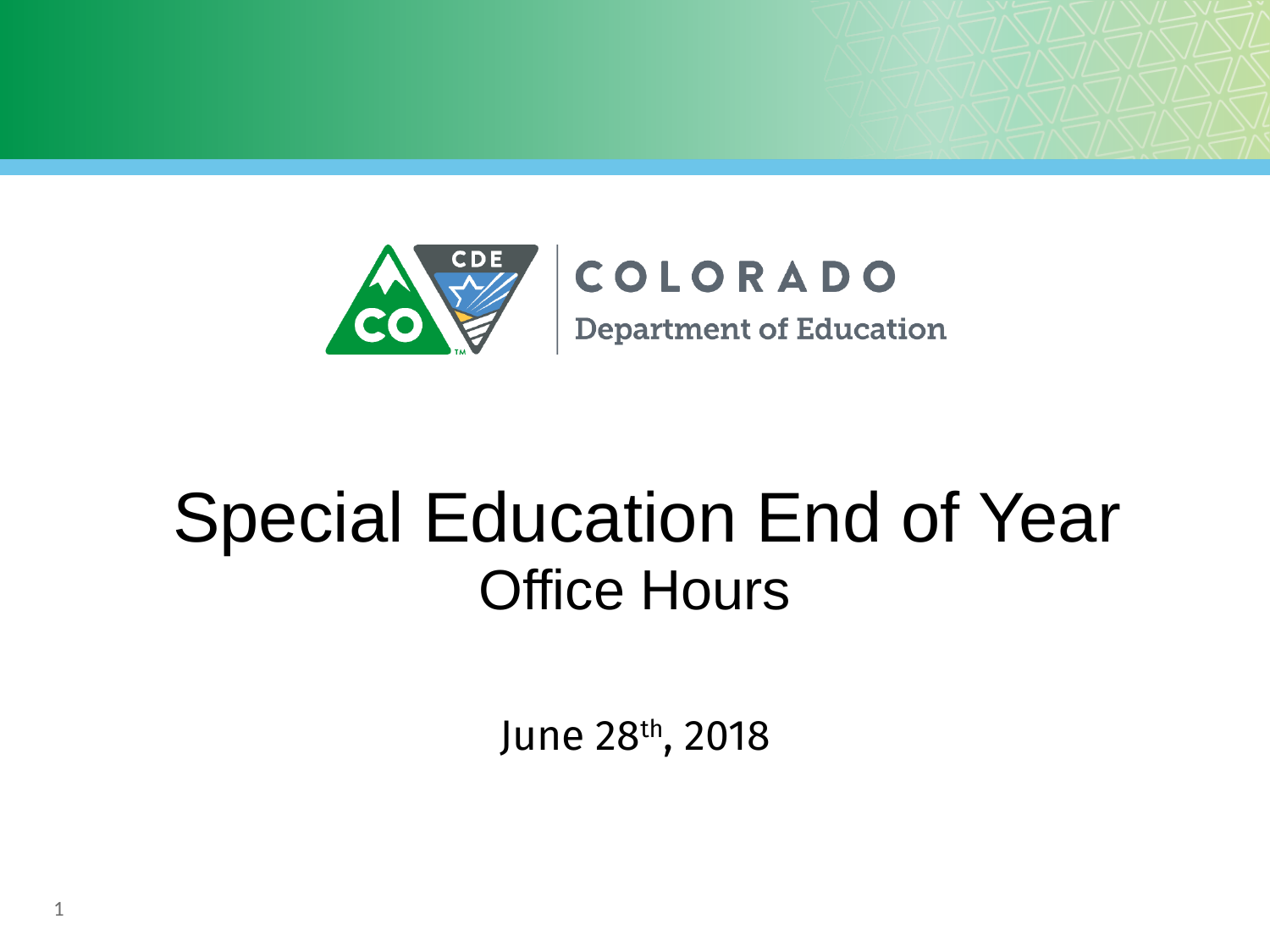

# Special Education End of Year Office Hours
June 28th, 2018
1